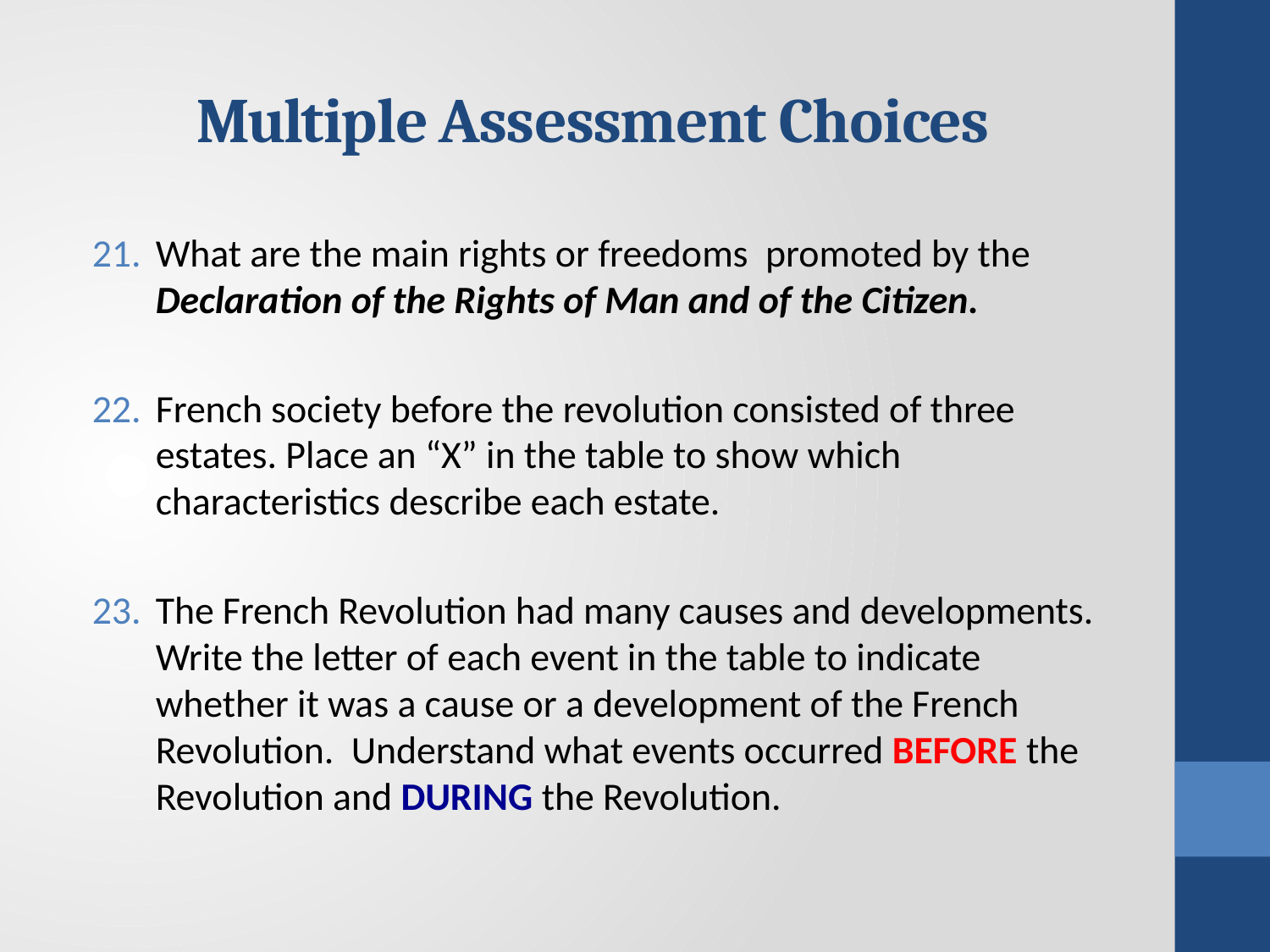

# Multiple Assessment Choices
What are the main rights or freedoms  promoted by the Declaration of the Rights of Man and of the Citizen.

French society before the revolution consisted of three estates. Place an “X” in the table to show which characteristics describe each estate.

The French Revolution had many causes and developments. Write the letter of each event in the table to indicate whether it was a cause or a development of the French Revolution.  Understand what events occurred BEFORE the Revolution and DURING the Revolution.